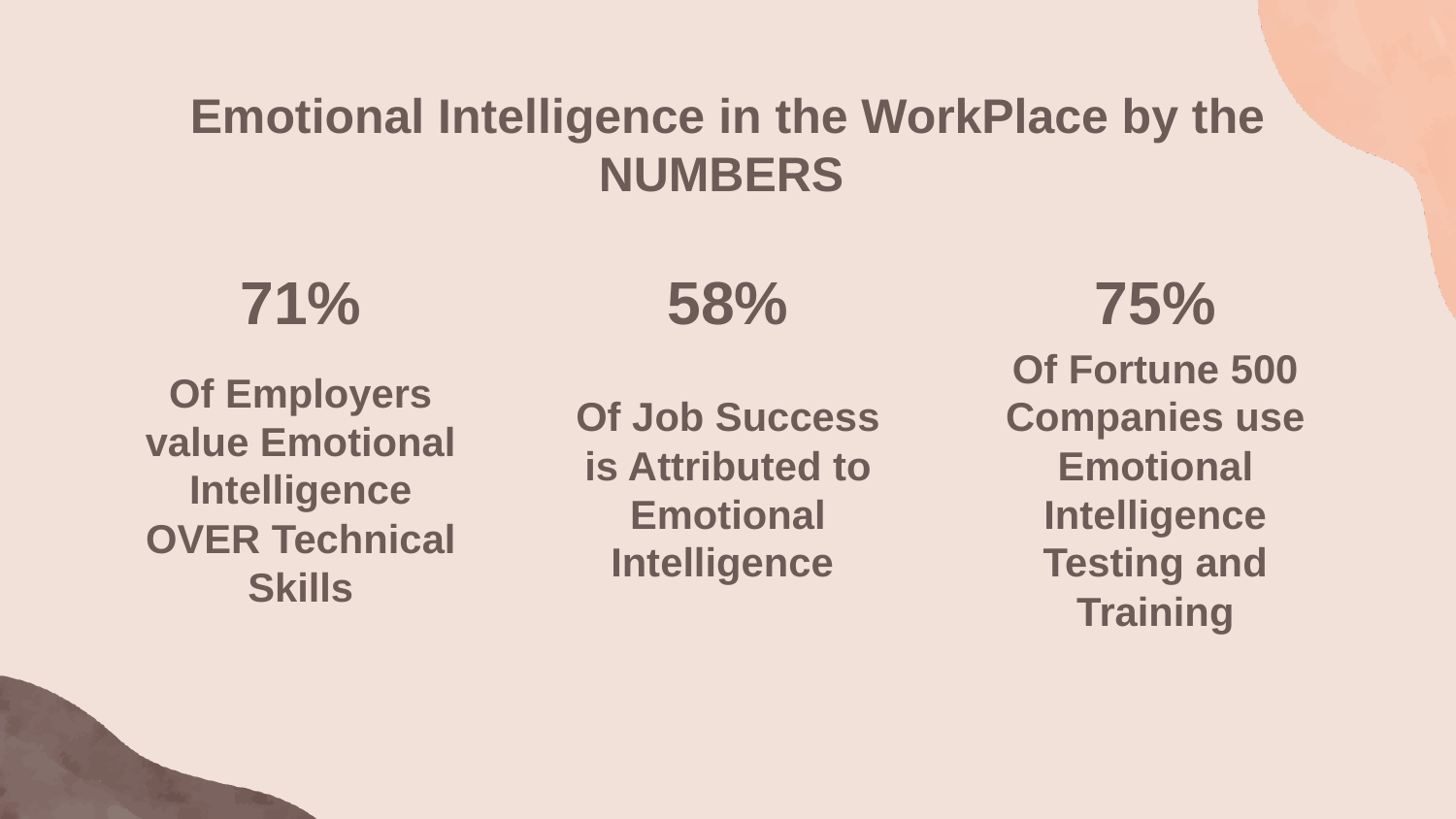

Emotional Intelligence in the WorkPlace by the NUMBERS
71%
58%
75%
# Of Employers value Emotional Intelligence OVER Technical Skills
Of Job Success is Attributed to Emotional Intelligence
Of Fortune 500 Companies use Emotional Intelligence Testing and Training